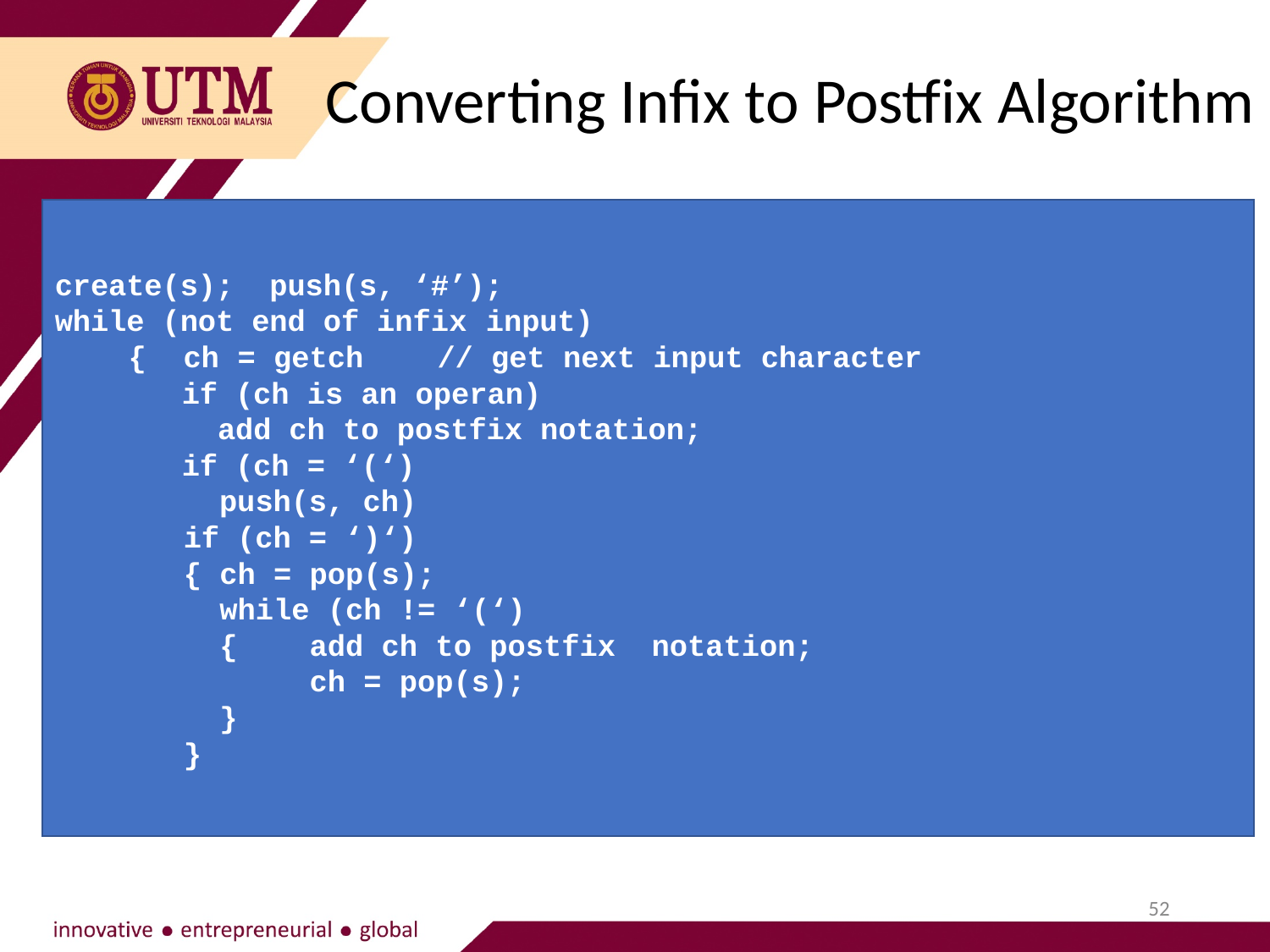

Converting Infix to Postfix Algorithm
create(s);  push(s, ‘#’);
while (not end of infix input)
    {	ch = getch	// get next input character
       if (ch is an operan)
         add ch to postfix notation;
       if (ch = ‘(‘)
  push(s, ch)
if (ch = ‘)‘)
{ ch = pop(s);
  while (ch != ‘(‘)
  {    add ch to postfix  notation;
       ch = pop(s);
  }
}
52